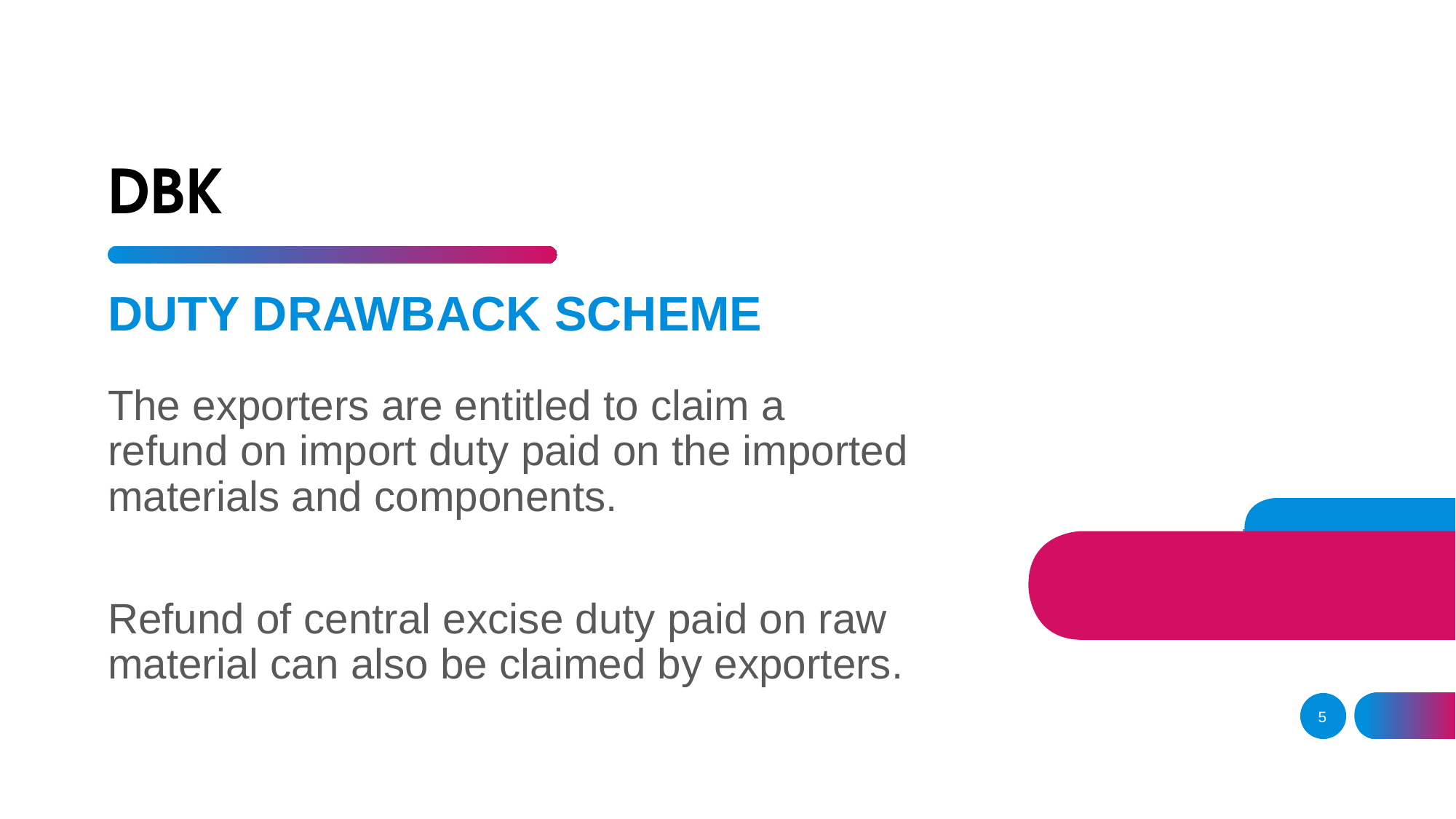

# DBK
DUTY DRAWBACK SCHEME
The exporters are entitled to claim a refund on import duty paid on the imported materials and components.

Refund of central excise duty paid on raw material can also be claimed by exporters.
5